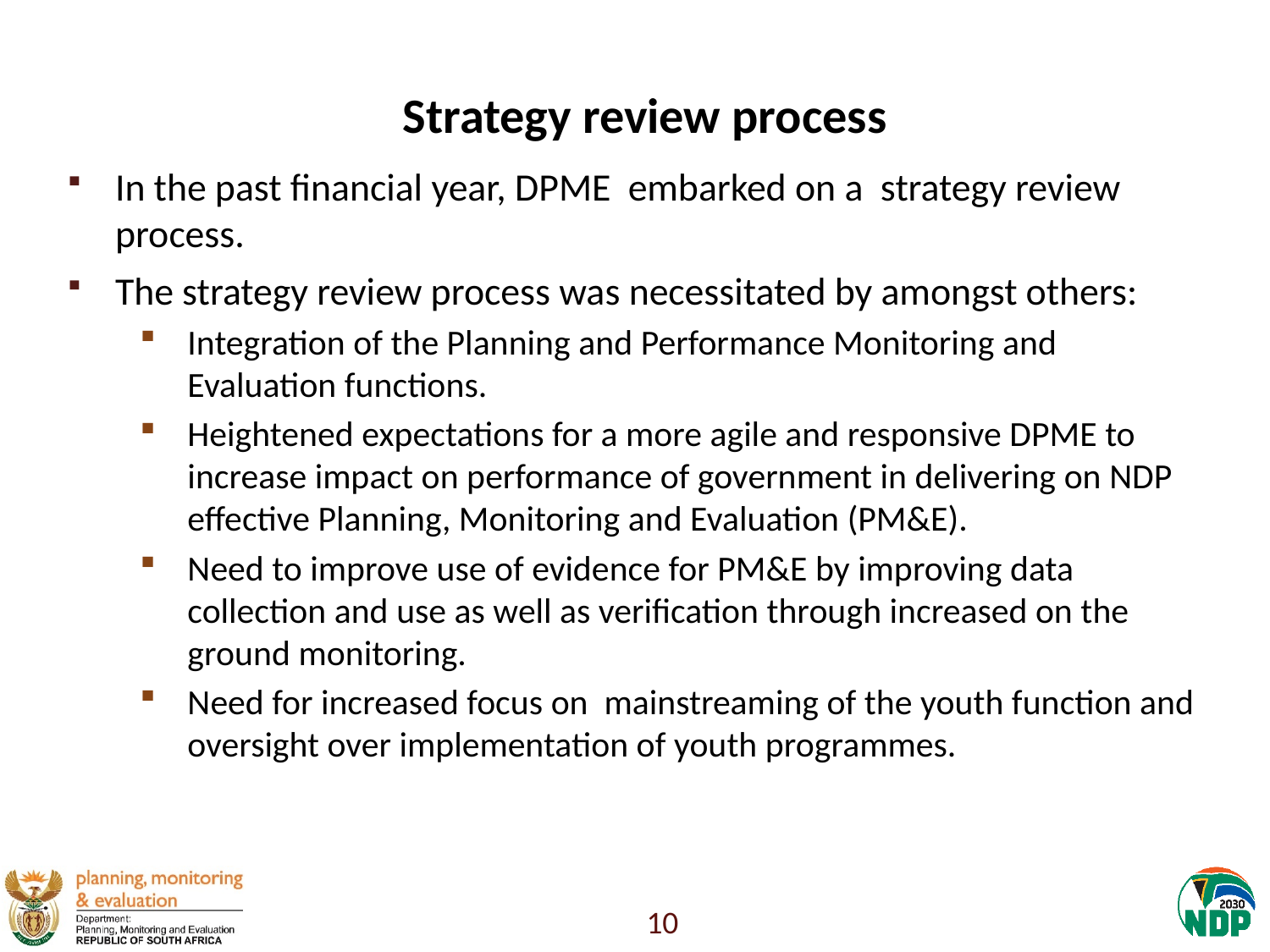

# Strategy review process
In the past financial year, DPME  embarked on a  strategy review process.
The strategy review process was necessitated by amongst others:
Integration of the Planning and Performance Monitoring and Evaluation functions.
Heightened expectations for a more agile and responsive DPME to increase impact on performance of government in delivering on NDP effective Planning, Monitoring and Evaluation (PM&E).
Need to improve use of evidence for PM&E by improving data collection and use as well as verification through increased on the ground monitoring.
Need for increased focus on  mainstreaming of the youth function and oversight over implementation of youth programmes.

10